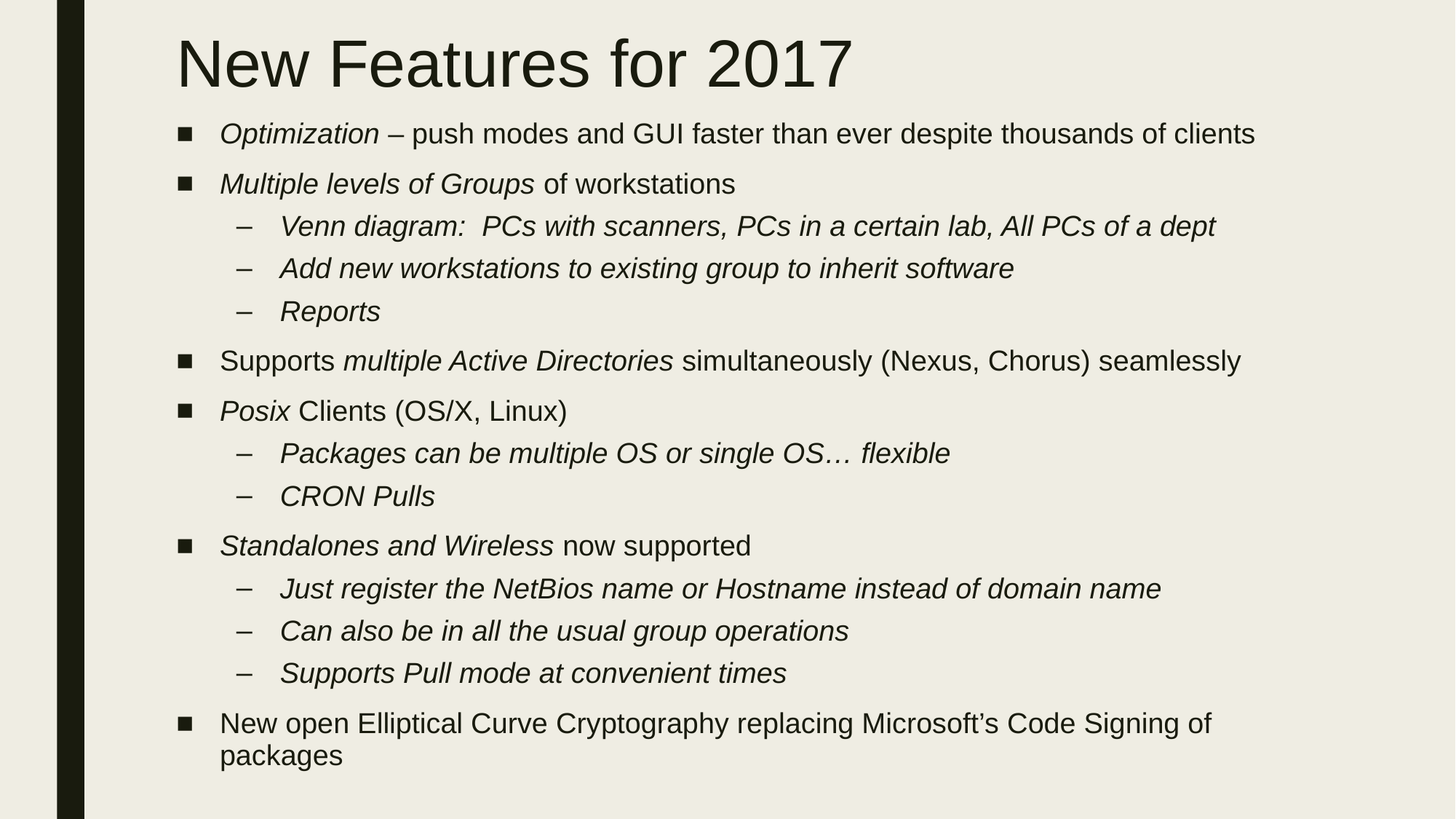

# New Features for 2017
Optimization – push modes and GUI faster than ever despite thousands of clients
Multiple levels of Groups of workstations
Venn diagram:  PCs with scanners, PCs in a certain lab, All PCs of a dept
Add new workstations to existing group to inherit software
Reports
Supports multiple Active Directories simultaneously (Nexus, Chorus) seamlessly
Posix Clients (OS/X, Linux)
Packages can be multiple OS or single OS… flexible
CRON Pulls
Standalones and Wireless now supported
Just register the NetBios name or Hostname instead of domain name
Can also be in all the usual group operations
Supports Pull mode at convenient times
New open Elliptical Curve Cryptography replacing Microsoft’s Code Signing of packages